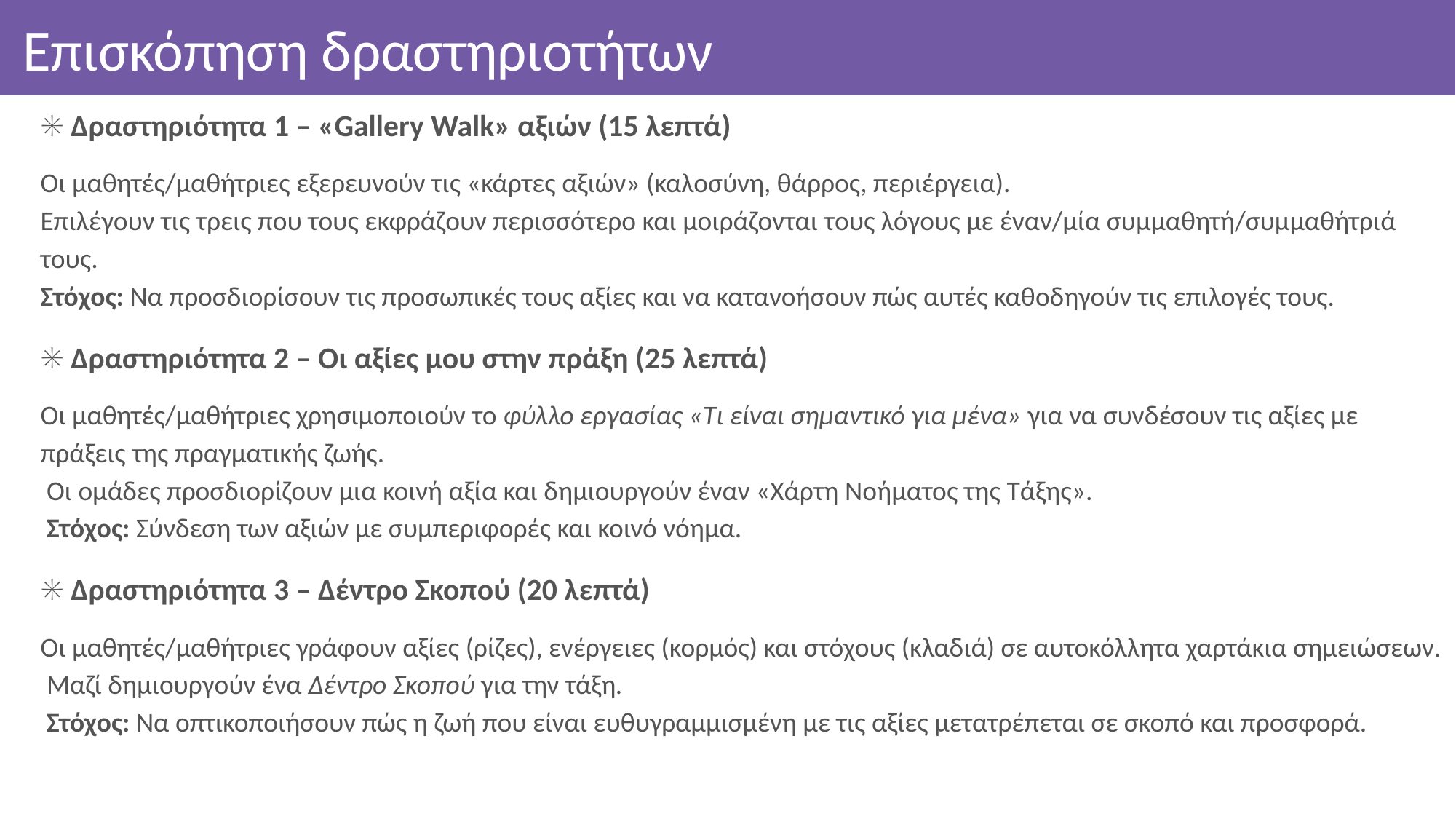

# Επισκόπηση δραστηριοτήτων
✳️ Δραστηριότητα 1 – «Gallery Walk» αξιών (15 λεπτά)
Οι μαθητές/μαθήτριες εξερευνούν τις «κάρτες αξιών» (καλοσύνη, θάρρος, περιέργεια).
Επιλέγουν τις τρεις που τους εκφράζουν περισσότερο και μοιράζονται τους λόγους με έναν/μία συμμαθητή/συμμαθήτριά τους.
Στόχος: Να προσδιορίσουν τις προσωπικές τους αξίες και να κατανοήσουν πώς αυτές καθοδηγούν τις επιλογές τους.
✳️ Δραστηριότητα 2 – Οι αξίες μου στην πράξη (25 λεπτά)
Οι μαθητές/μαθήτριες χρησιμοποιούν το φύλλο εργασίας «Τι είναι σημαντικό για μένα» για να συνδέσουν τις αξίες με πράξεις της πραγματικής ζωής.
 Οι ομάδες προσδιορίζουν μια κοινή αξία και δημιουργούν έναν «Χάρτη Νοήματος της Τάξης».
 Στόχος: Σύνδεση των αξιών με συμπεριφορές και κοινό νόημα.
✳️ Δραστηριότητα 3 – Δέντρο Σκοπού (20 λεπτά)
Οι μαθητές/μαθήτριες γράφουν αξίες (ρίζες), ενέργειες (κορμός) και στόχους (κλαδιά) σε αυτοκόλλητα χαρτάκια σημειώσεων.
 Μαζί δημιουργούν ένα Δέντρο Σκοπού για την τάξη.
 Στόχος: Να οπτικοποιήσουν πώς η ζωή που είναι ευθυγραμμισμένη με τις αξίες μετατρέπεται σε σκοπό και προσφορά.